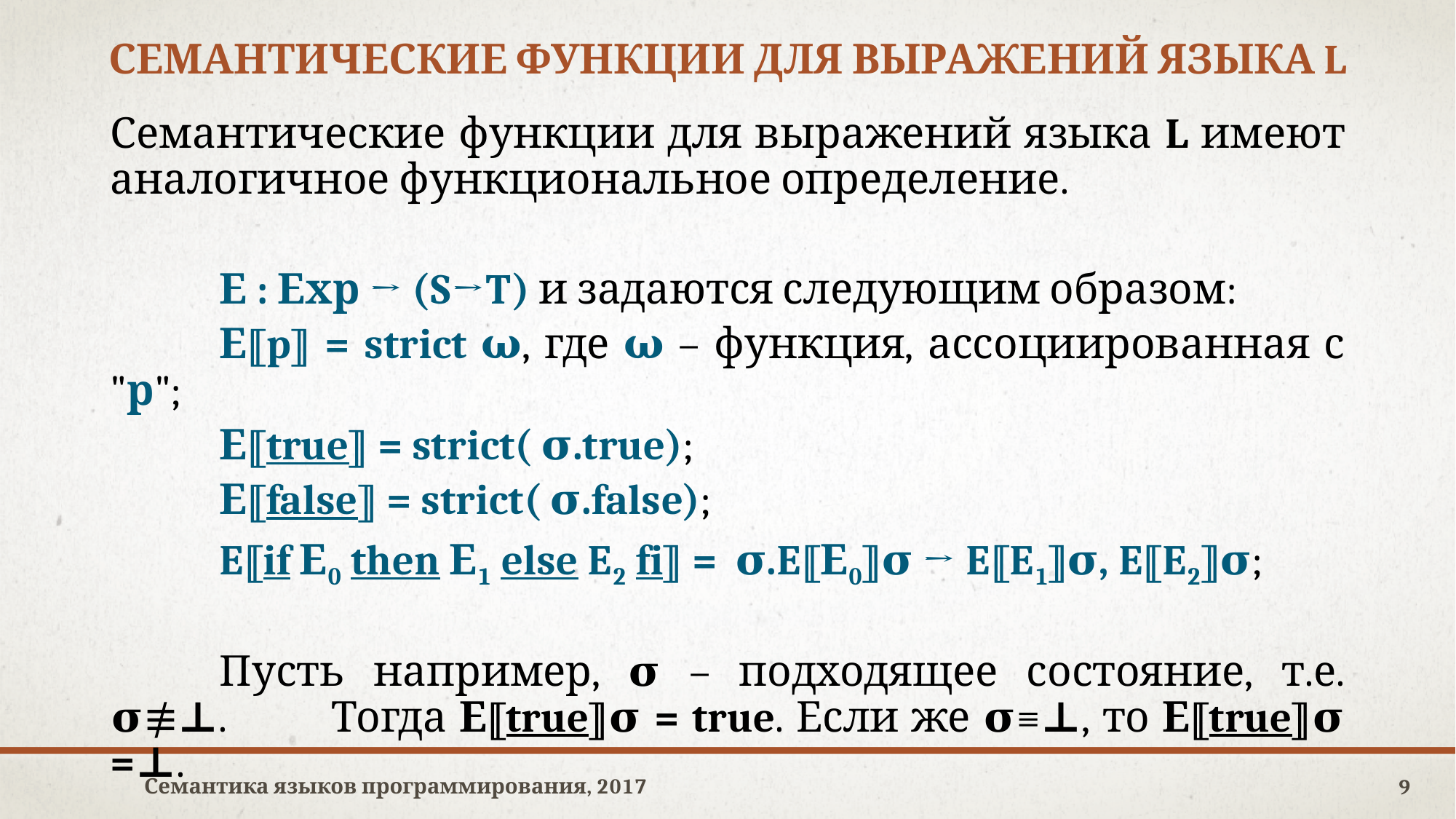

# Семантические функции для выражений языка L
Семантические функции для выражений языка L имеют аналогичное функциональное определение.

	Е : Ехр → (S→T) и задаются следующим образом:
	Е⟦p⟧ = strict 𝛚, где 𝛚 – функция, ассоциированная с "р";
	Е⟦true⟧ = strict(𝜆𝛔.true);
	Е⟦false⟧ = strict(𝜆𝛔.false);
	E⟦if Е0 then Е1 else E2 fi⟧ = 𝜆𝛔.E⟦Е0⟧𝛔 → E⟦E1⟧𝛔, E⟦E2⟧𝛔;

	Пусть например, 𝛔 – подходящее состояние, т.е. 𝛔≢⊥. 	Тогда Е⟦true⟧𝛔 = true. Если же 𝛔≡⊥, то Е⟦true⟧𝛔 =⊥.
Семантика языков программирования, 2017
9